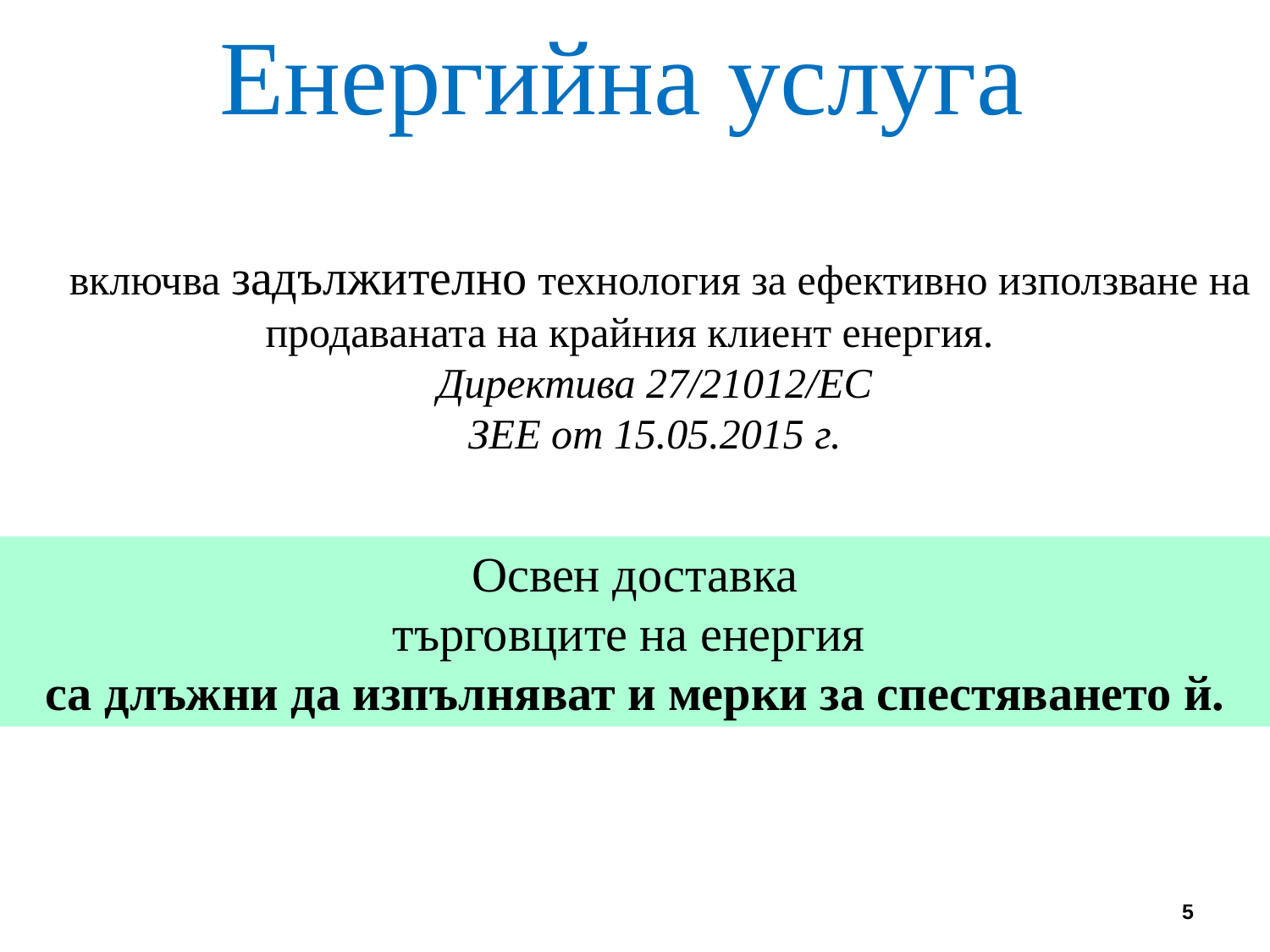

Енергийна услуга
включва задължително технология за ефективно използване на продаваната на крайния клиент енергия.
Директива 27/21012/ЕС
ЗЕЕ от 15.05.2015 г.
Освен доставка
търговците на енергия
са длъжни да изпълняват и мерки за спестяването й.
5